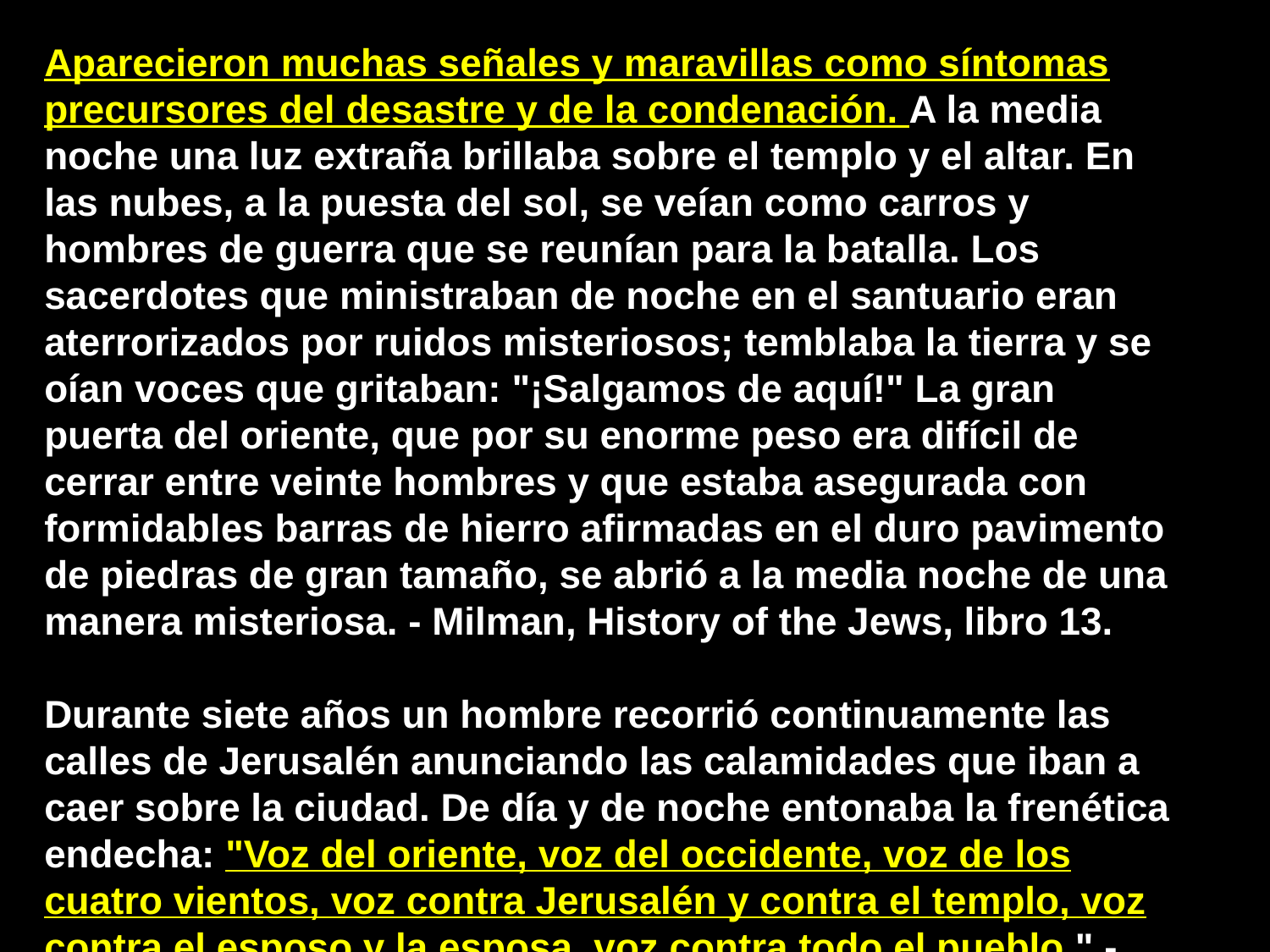

Aparecieron muchas señales y maravillas como síntomas precursores del desastre y de la condenación. A la media noche una luz extraña brillaba sobre el templo y el altar. En las nubes, a la puesta del sol, se veían como carros y hombres de guerra que se reunían para la batalla. Los sacerdotes que ministraban de noche en el santuario eran aterrorizados por ruidos misteriosos; temblaba la tierra y se oían voces que gritaban: "¡Salgamos de aquí!" La gran puerta del oriente, que por su enorme peso era difícil de cerrar entre veinte hombres y que estaba asegurada con formidables barras de hierro afirmadas en el duro pavimento de piedras de gran tamaño, se abrió a la media noche de una manera misteriosa. - Milman, History of the Jews, libro 13.

Durante siete años un hombre recorrió continuamente las calles de Jerusalén anunciando las calamidades que iban a caer sobre la ciudad. De día y de noche entonaba la frenética endecha: "Voz del oriente, voz del occidente, voz de los cuatro vientos, voz contra Jerusalén y contra el templo, voz contra el esposo y la esposa, voz contra todo el pueblo." - Ibid., libro 13.